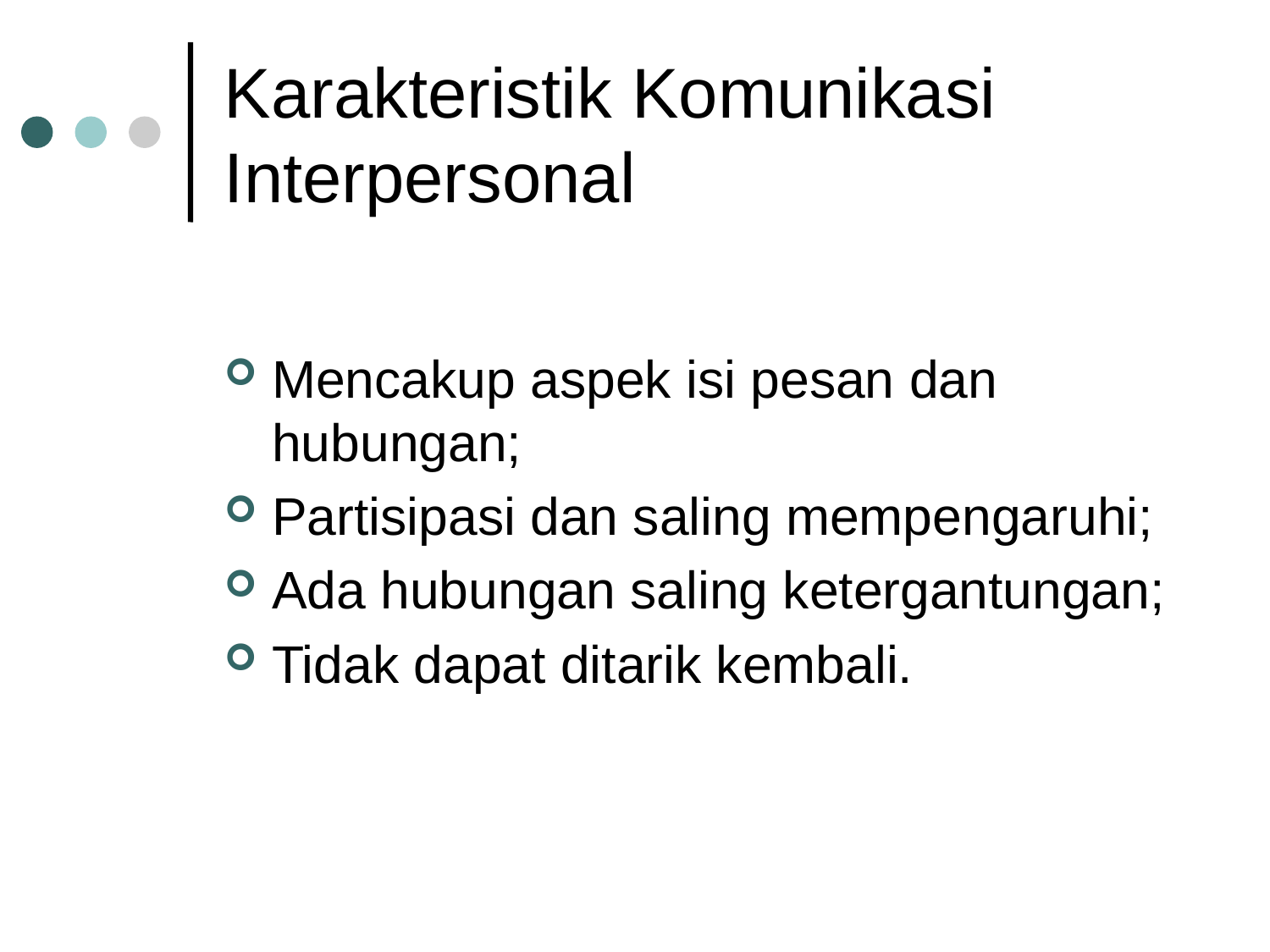

# Karakteristik Komunikasi Interpersonal

Mencakup aspek isi pesan dan hubungan;
Partisipasi dan saling mempengaruhi;
Ada hubungan saling ketergantungan;
Tidak dapat ditarik kembali.